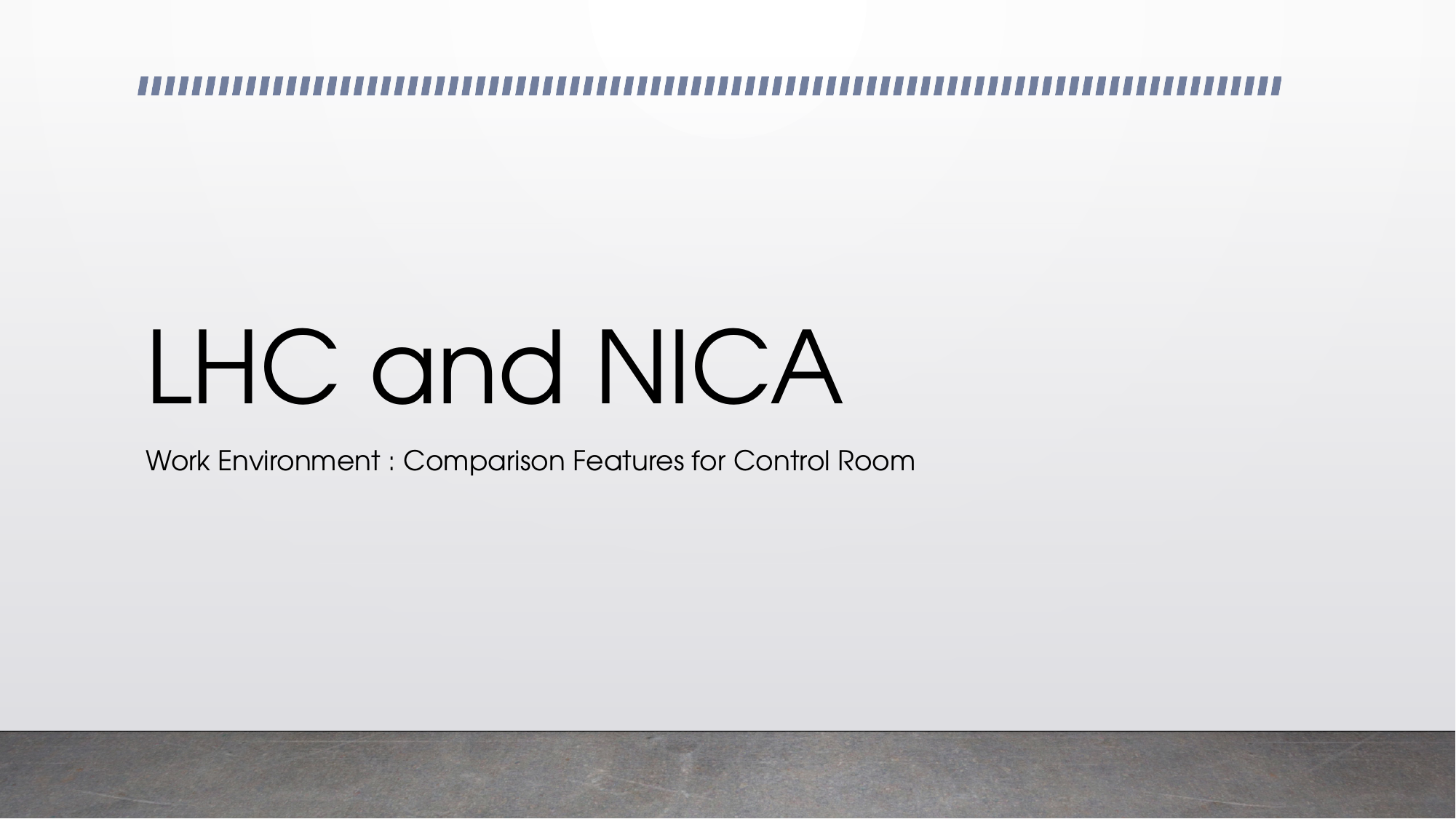

# LHC and NICA
Work Environment : Comparison Features for Control Room